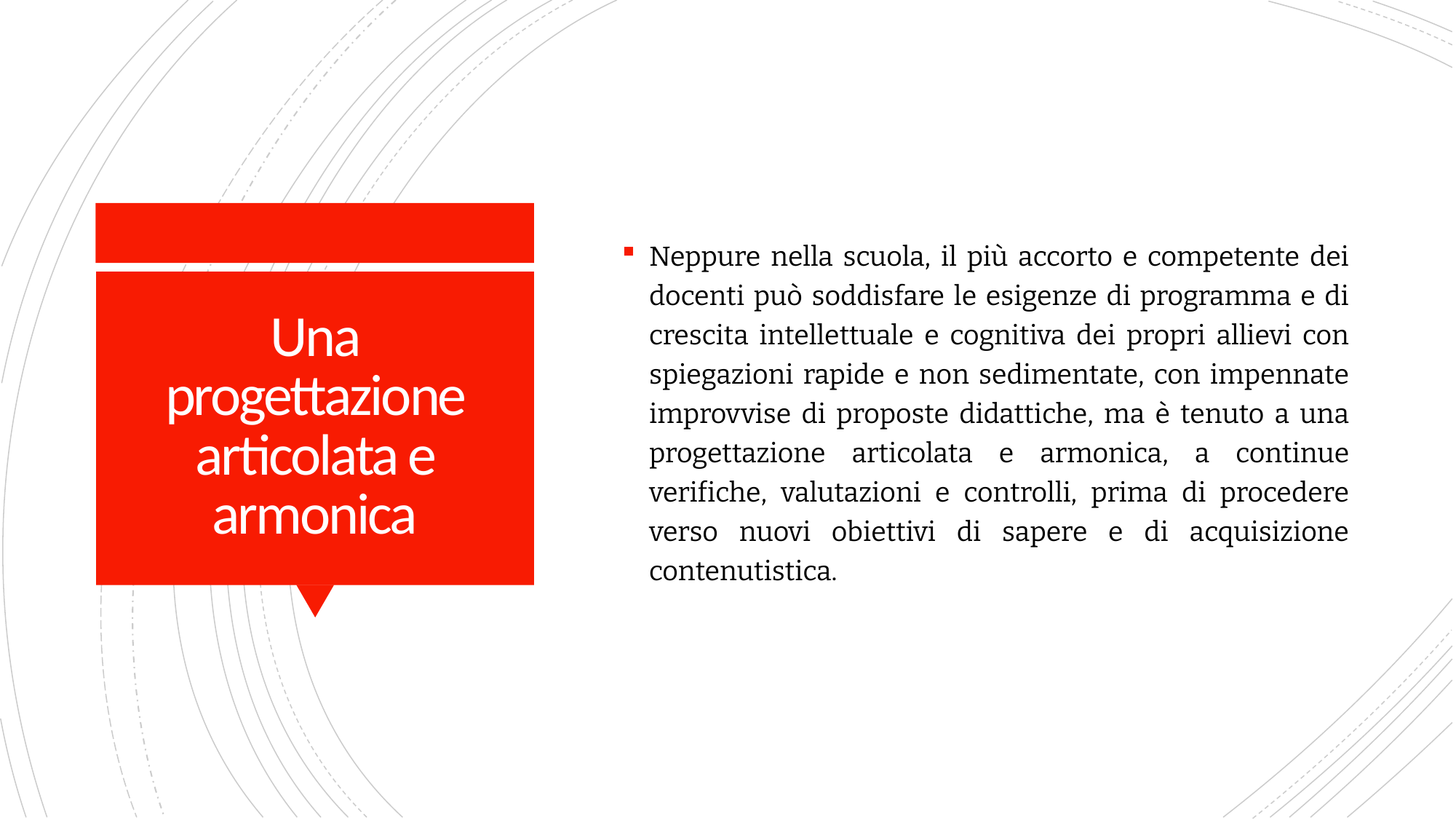

Neppure nella scuola, il più accorto e competente dei docenti può soddisfare le esigenze di programma e di crescita intellettuale e cognitiva dei propri allievi con spiegazioni rapide e non sedimentate, con impennate improvvise di proposte didattiche, ma è tenuto a una progettazione articolata e armonica, a continue verifiche, valutazioni e controlli, prima di procedere verso nuovi obiettivi di sapere e di acquisizione contenutistica.
# Una progettazione articolata e armonica